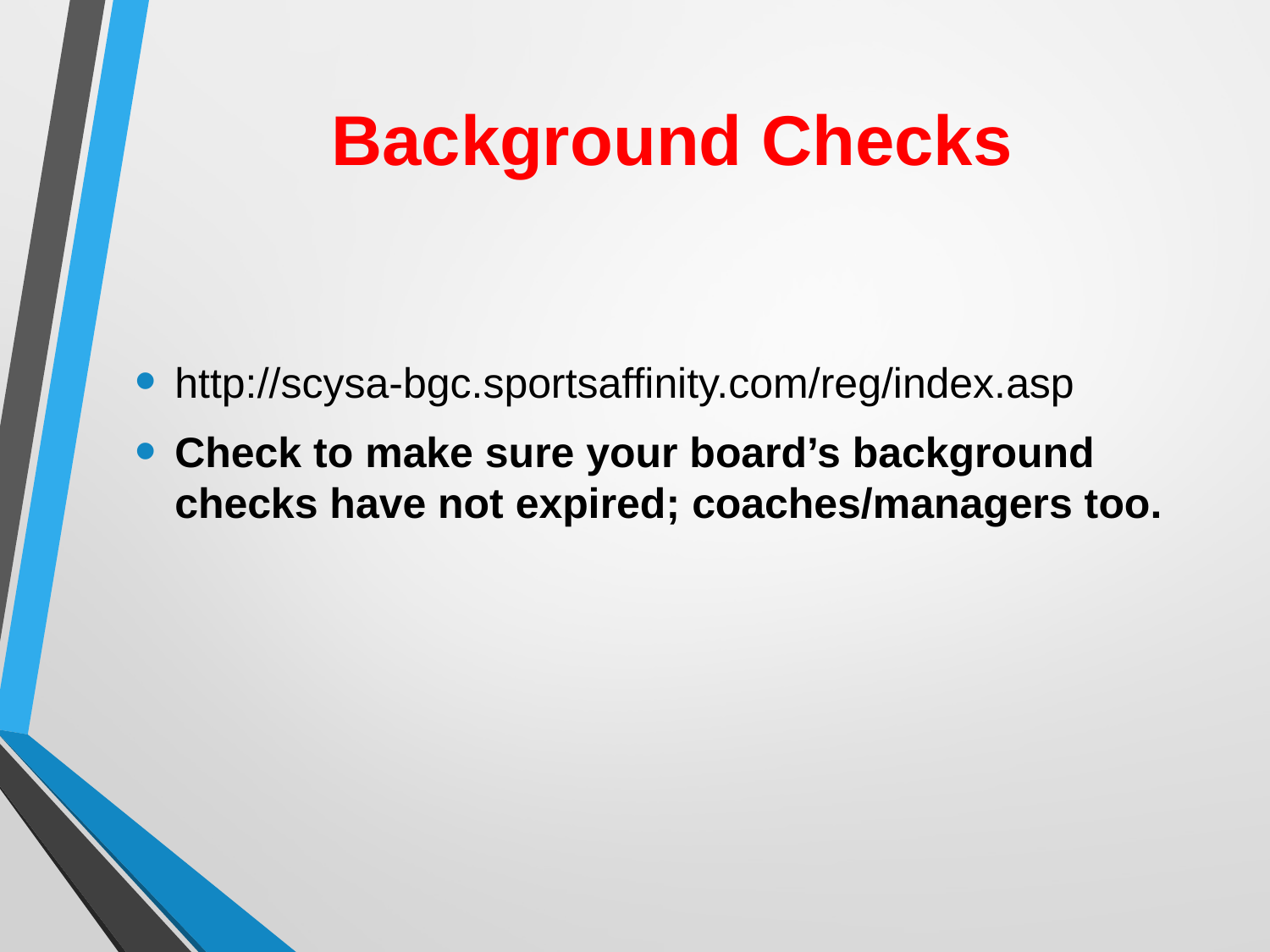

# Background Checks
http://scysa-bgc.sportsaffinity.com/reg/index.asp
Check to make sure your board’s background checks have not expired; coaches/managers too.